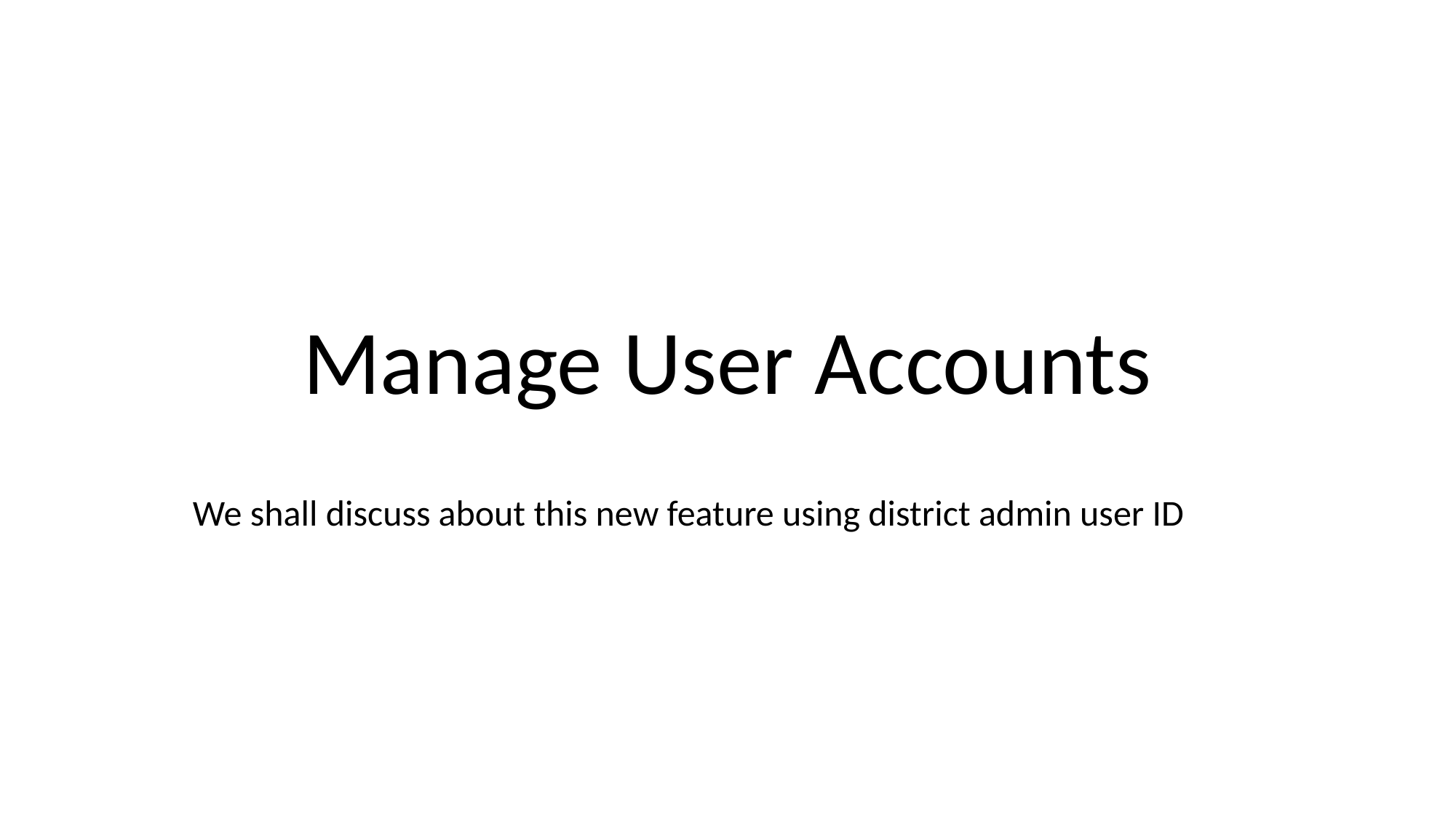

# Manage User Accounts

We shall discuss about this new feature using district admin user ID